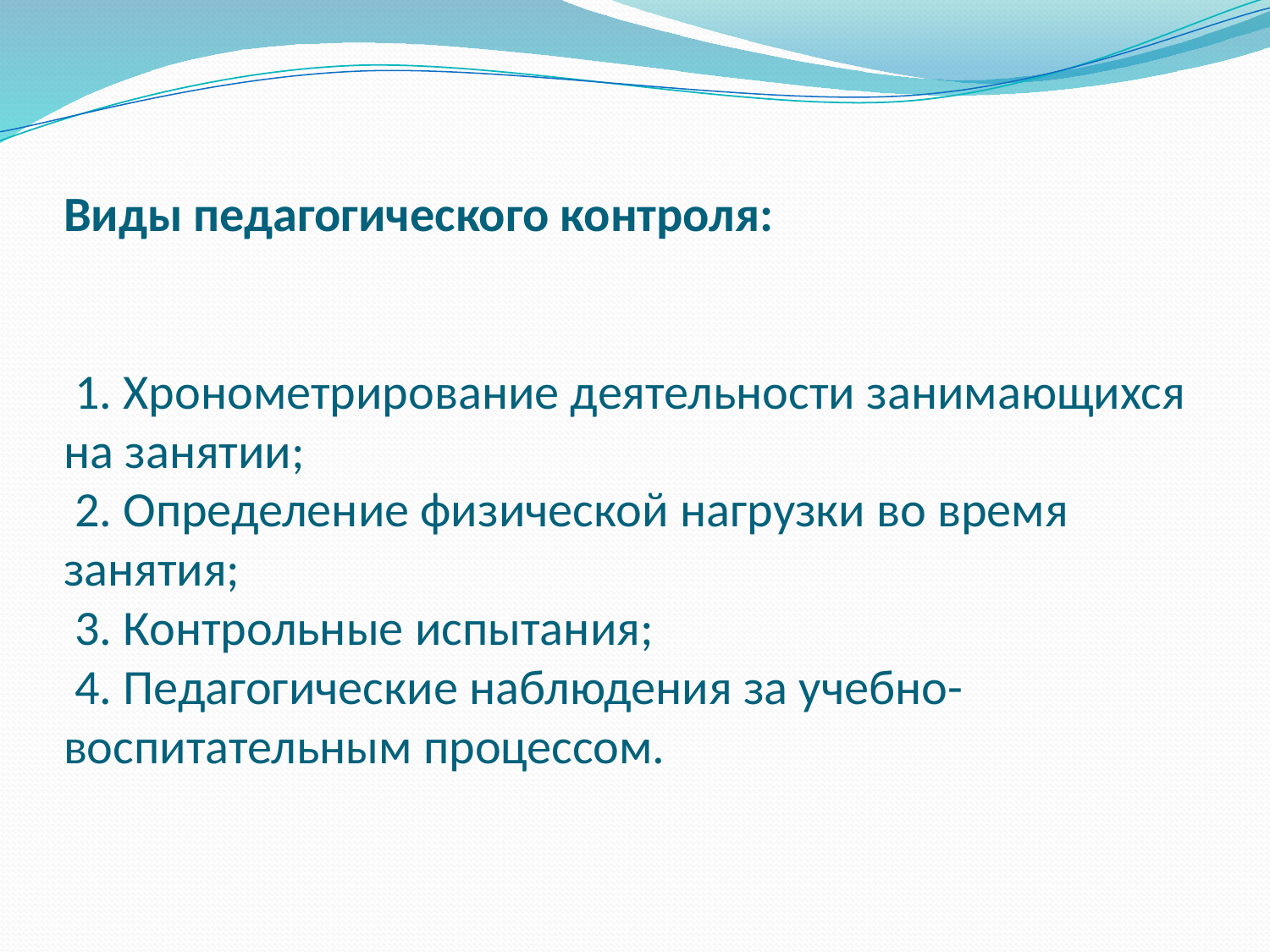

# Виды педагогического контроля: 1. Хронометрирование деятельности занимающихся на занятии; 2. Определение физической нагрузки во время занятия; 3. Контрольные испытания; 4. Педагогические наблюдения за учебно-воспитательным процессом.